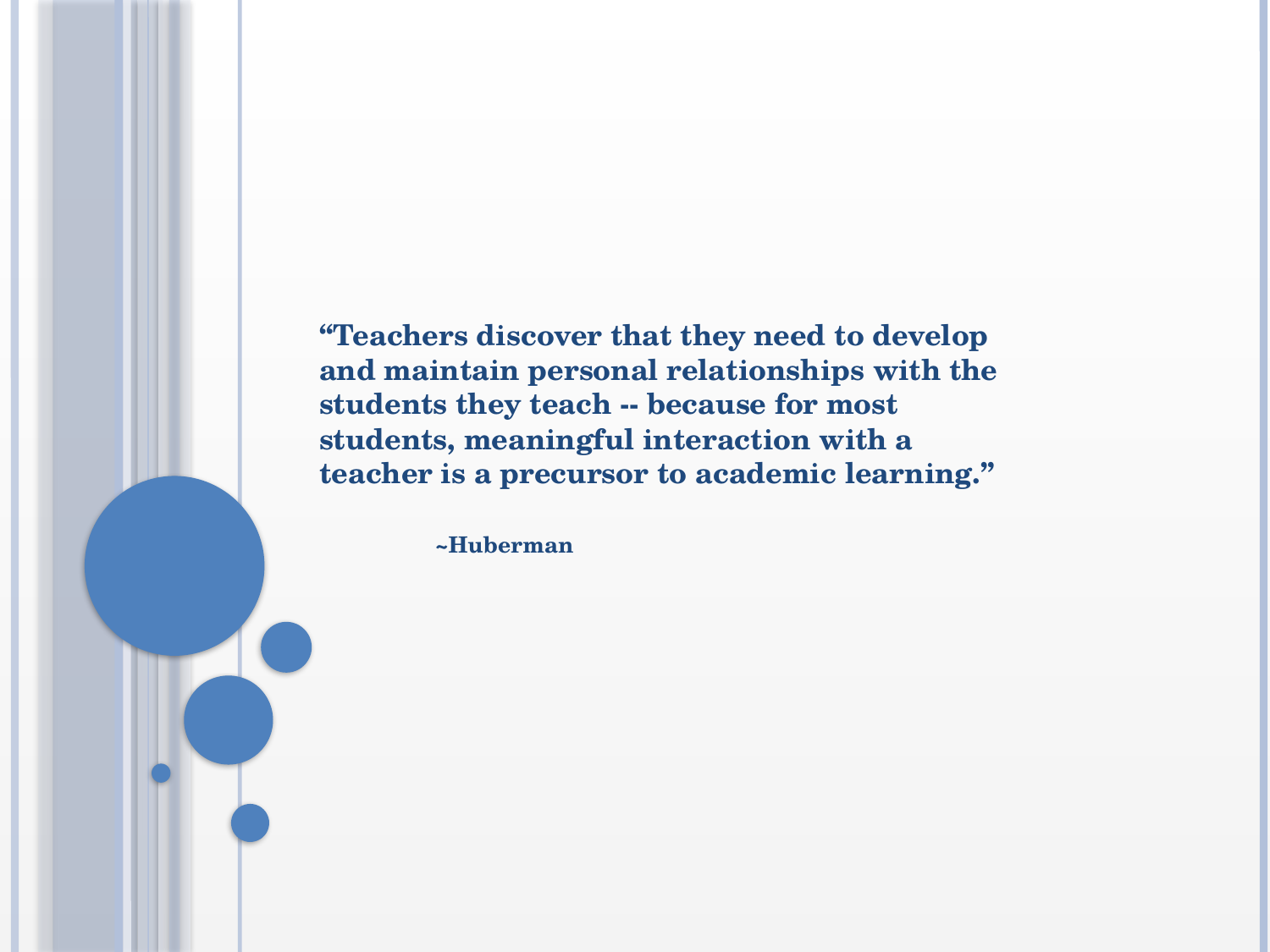

“Teachers discover that they need to develop
and maintain personal relationships with the
students they teach -- because for most
students, meaningful interaction with a
teacher is a precursor to academic learning.”
					~Huberman